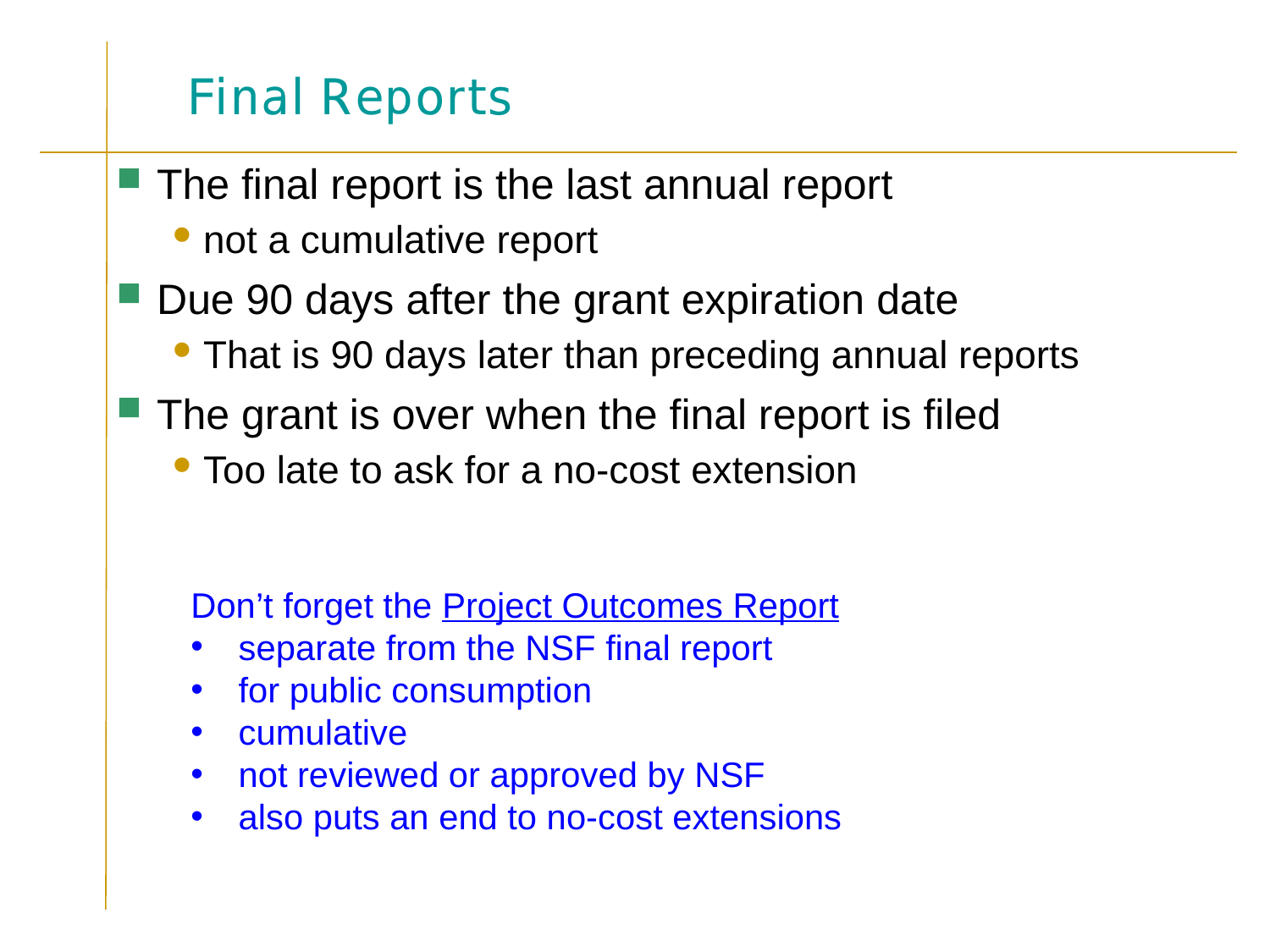

# Final Reports
The final report is the last annual report
not a cumulative report
Due 90 days after the grant expiration date
That is 90 days later than preceding annual reports
The grant is over when the final report is filed
Too late to ask for a no-cost extension
Don’t forget the Project Outcomes Report
separate from the NSF final report
for public consumption
cumulative
not reviewed or approved by NSF
also puts an end to no-cost extensions